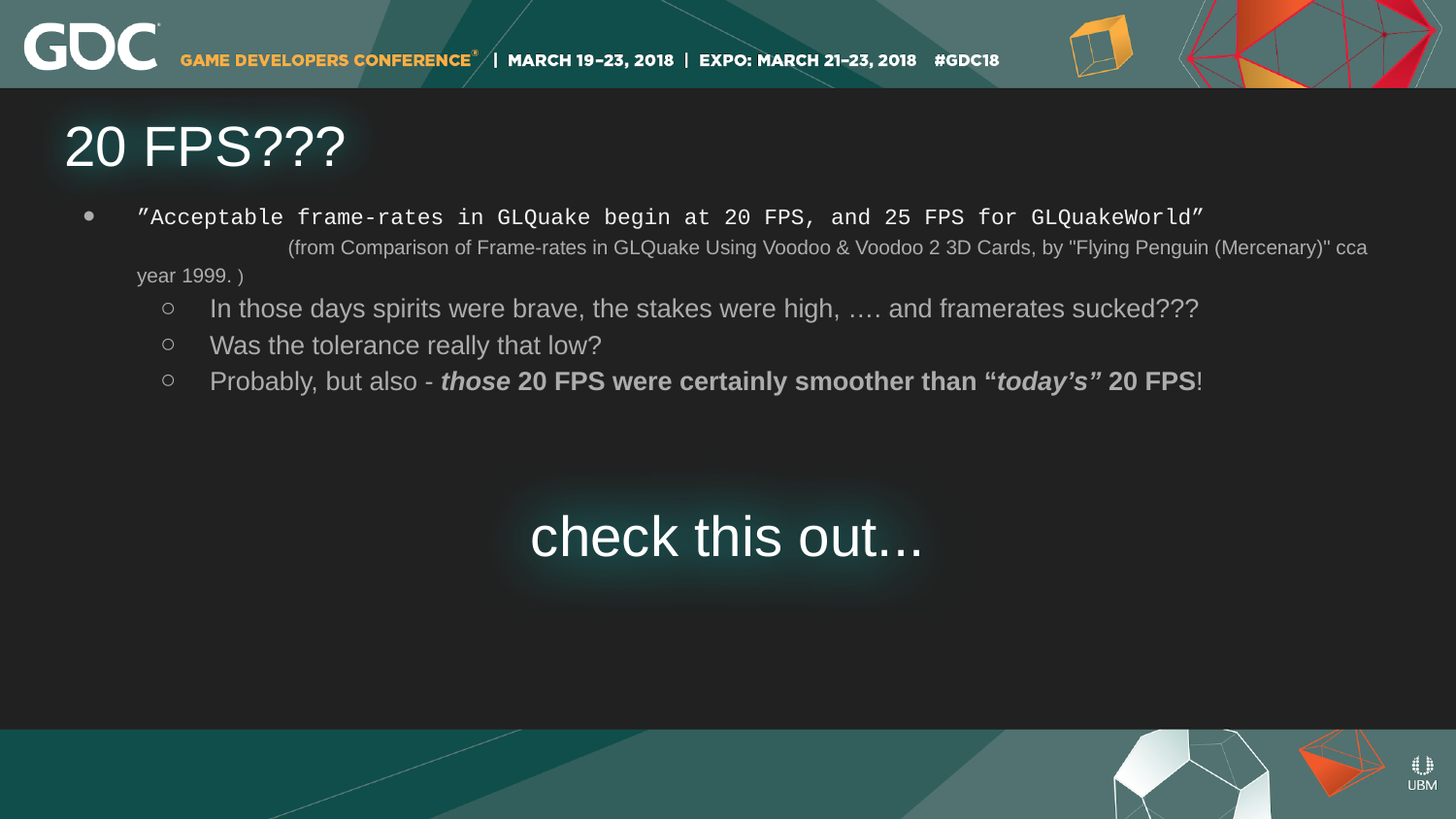

# 20 FPS???
”Acceptable frame-rates in GLQuake begin at 20 FPS, and 25 FPS for GLQuakeWorld”
	 (from Comparison of Frame-rates in GLQuake Using Voodoo & Voodoo 2 3D Cards, by "Flying Penguin (Mercenary)" cca year 1999. )
In those days spirits were brave, the stakes were high, …. and framerates sucked???
Was the tolerance really that low?
Probably, but also - those 20 FPS were certainly smoother than “today’s” 20 FPS!

check this out...